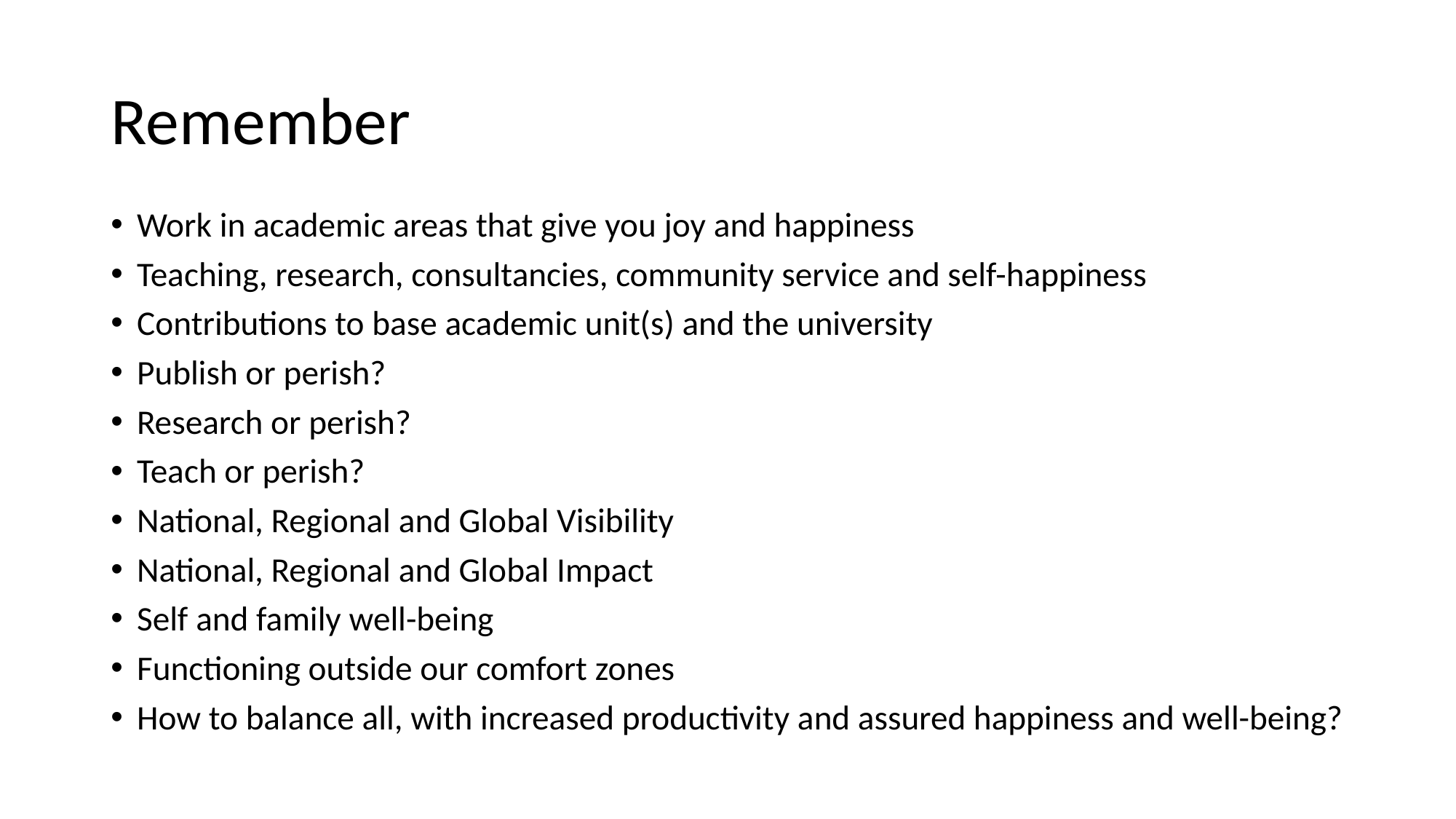

# Remember
Work in academic areas that give you joy and happiness
Teaching, research, consultancies, community service and self-happiness
Contributions to base academic unit(s) and the university
Publish or perish?
Research or perish?
Teach or perish?
National, Regional and Global Visibility
National, Regional and Global Impact
Self and family well-being
Functioning outside our comfort zones
How to balance all, with increased productivity and assured happiness and well-being?